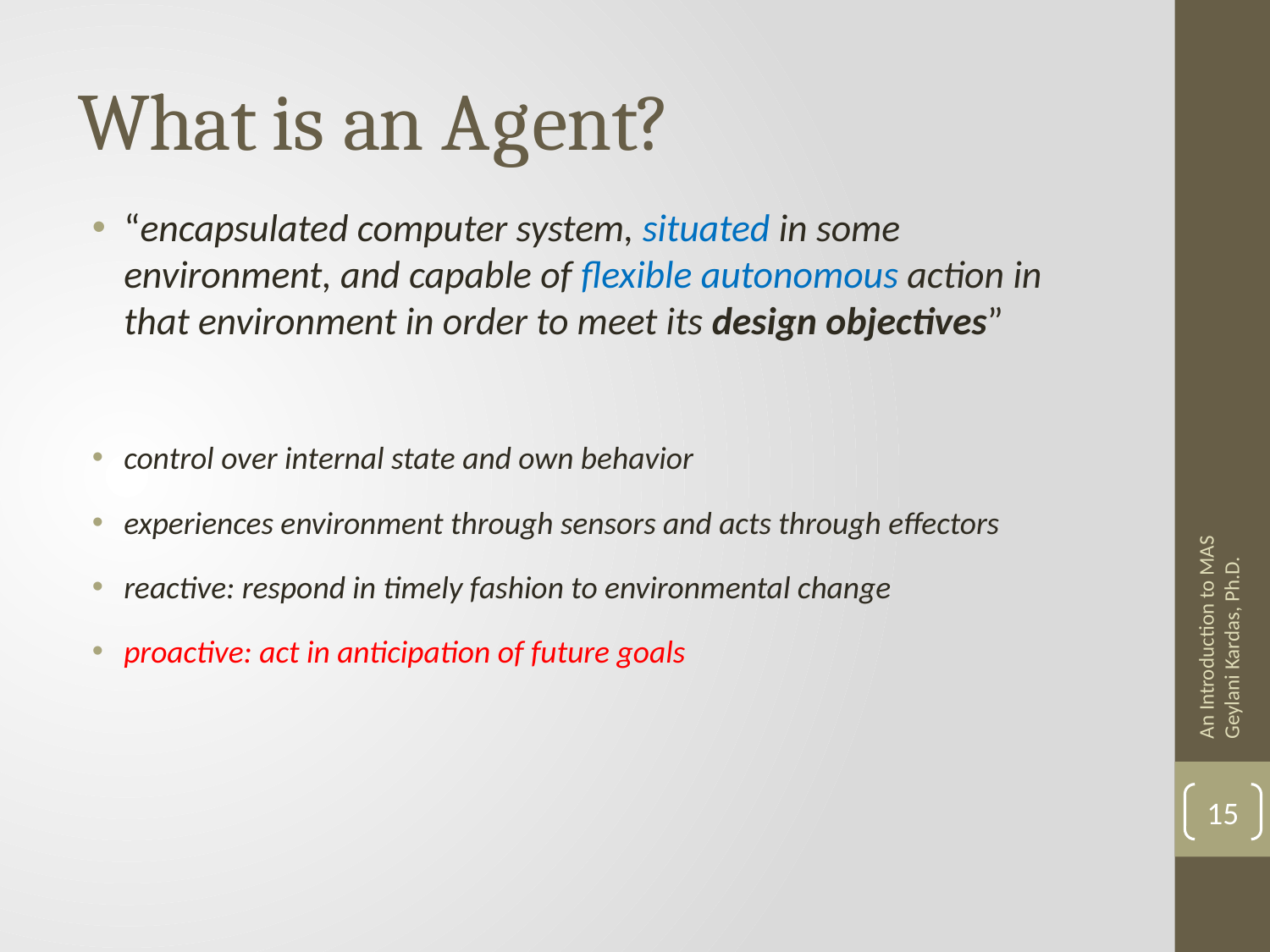

# What is an Agent?
“encapsulated computer system, situated in some environment, and capable of flexible autonomous action in that environment in order to meet its design objectives”

control over internal state and own behavior
experiences environment through sensors and acts through effectors
reactive: respond in timely fashion to environmental change
proactive: act in anticipation of future goals
An Introduction to MAS        Geylani Kardas, Ph.D.
15